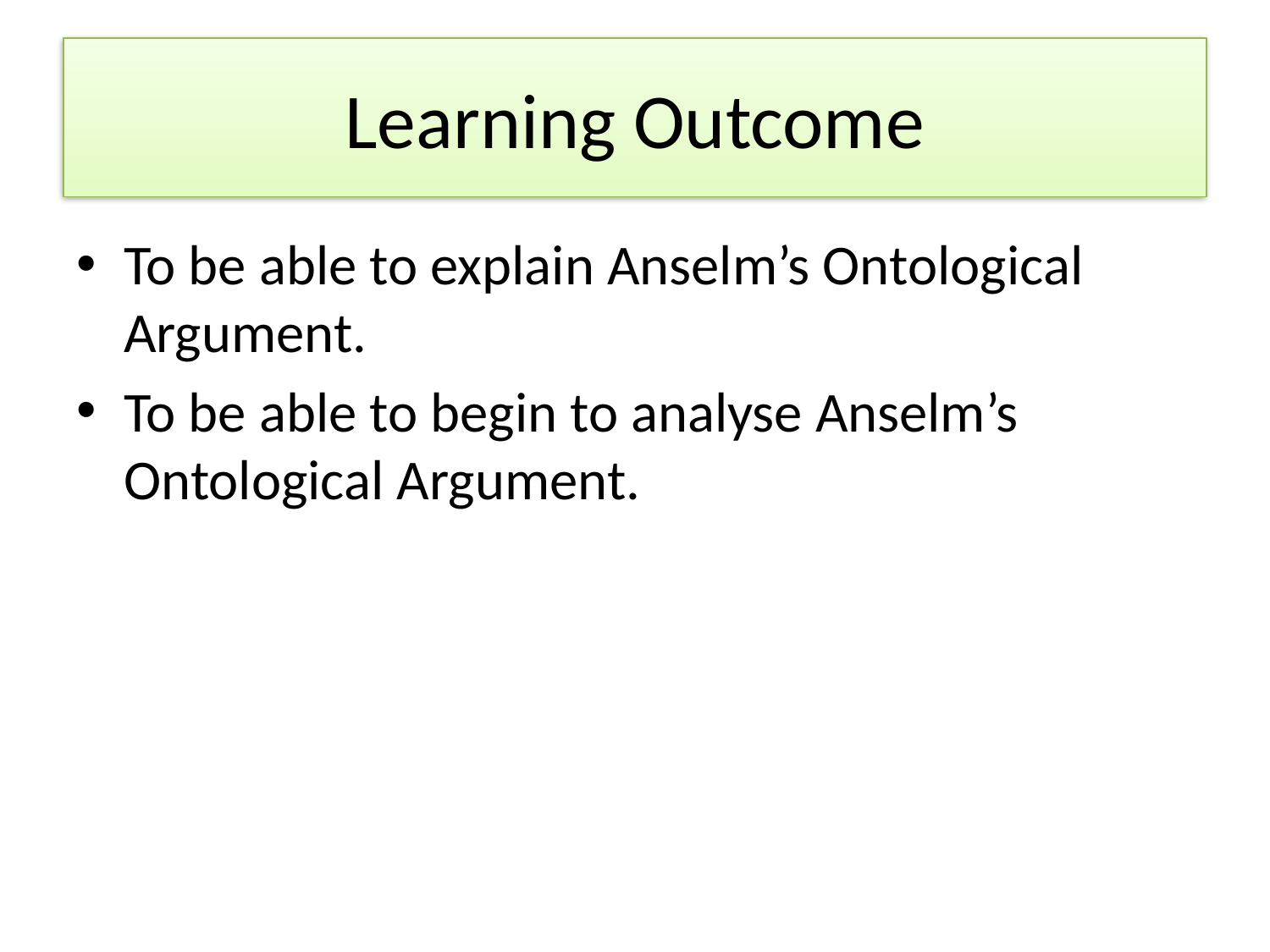

# Learning Outcome
To be able to explain Anselm’s Ontological Argument.
To be able to begin to analyse Anselm’s Ontological Argument.